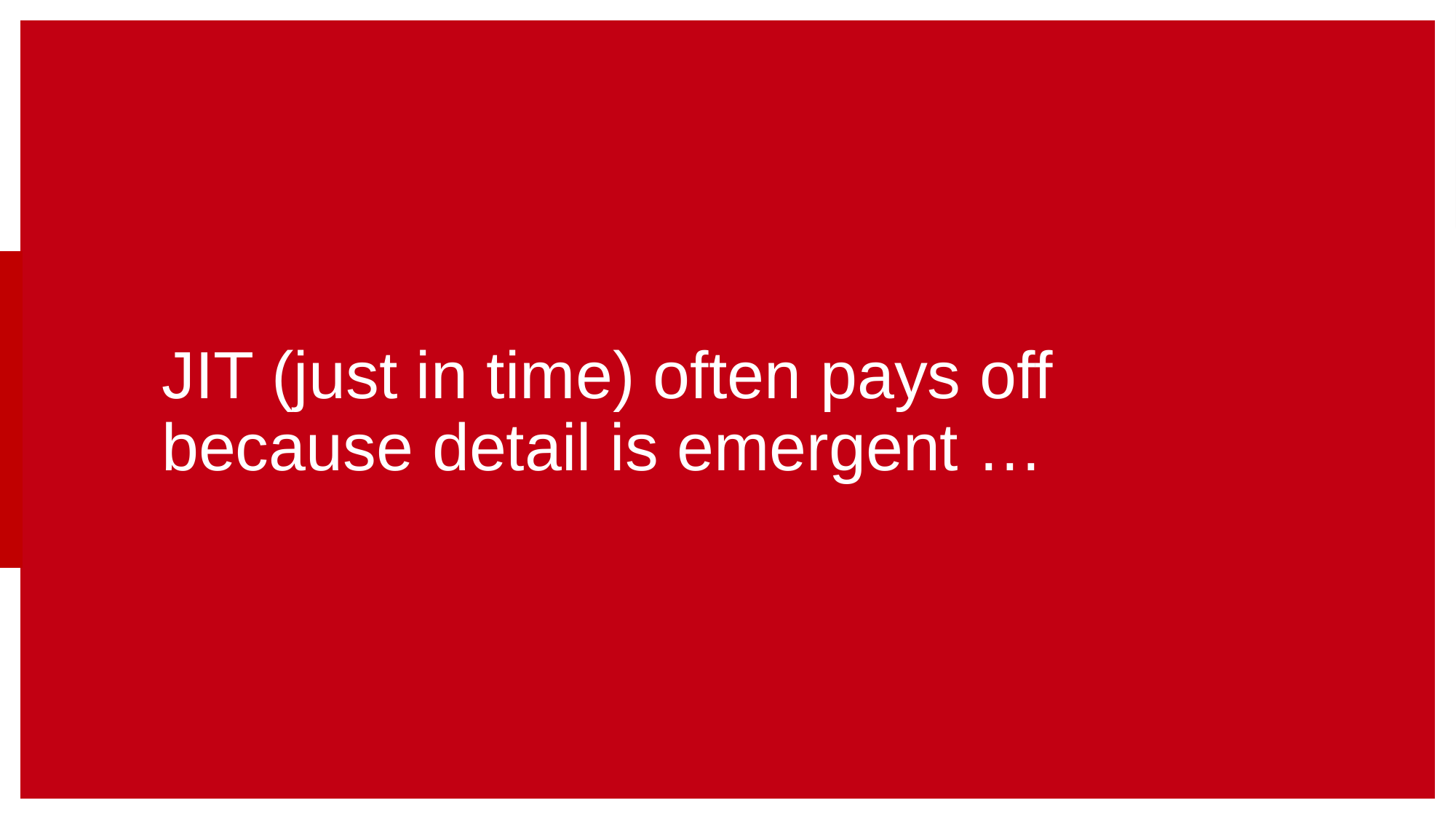

JIT (just in time) often pays off
because detail is emergent …